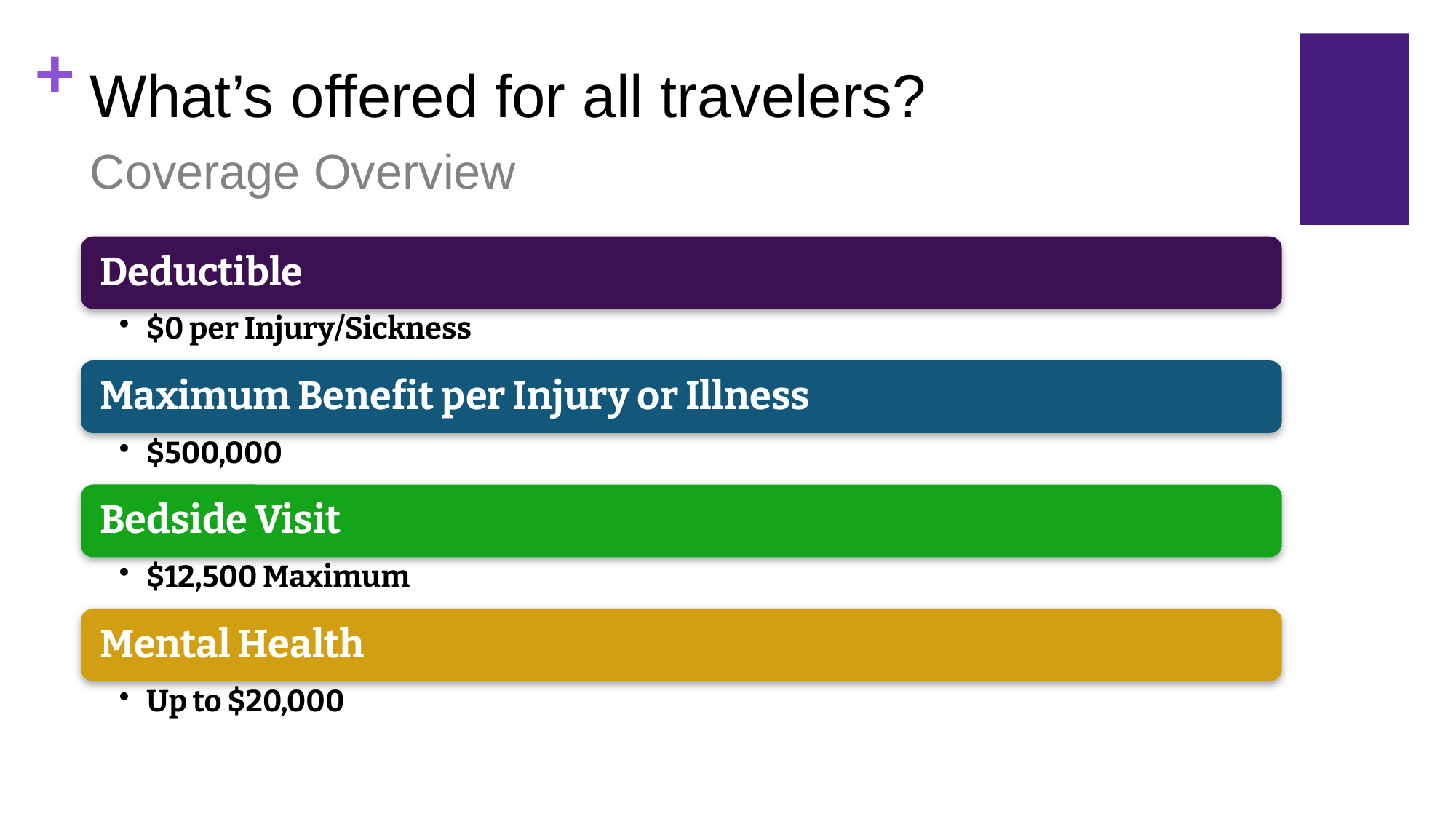

# What’s offered for all travelers?
Coverage Overview

Deductible
$0 per Injury/Sickness
Maximum Benefit per Injury or Illness
$500,000
Bedside Visit
$12,500 Maximum
Mental Health
Up to $20,000